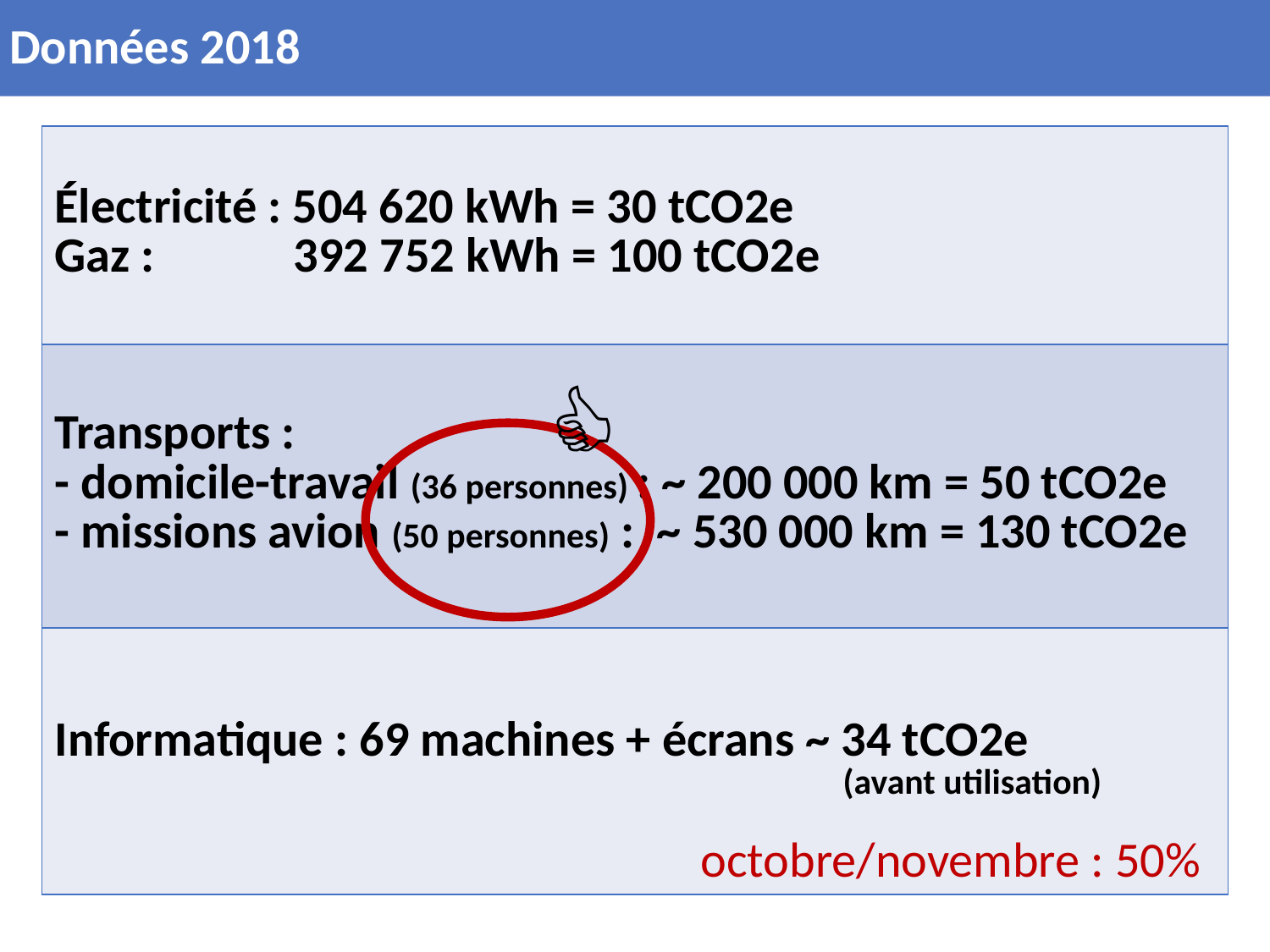

Données 2018
| Électricité : 504 620 kWh = 30 tCO2e Gaz : 392 752 kWh = 100 tCO2e |
| --- |
| Transports : - domicile-travail (36 personnes) : ~ 200 000 km = 50 tCO2e - missions avion (50 personnes) : ~ 530 000 km = 130 tCO2e |
| Informatique : 69 machines + écrans ~ 34 tCO2e (avant utilisation) |
👍

octobre/novembre : 50%